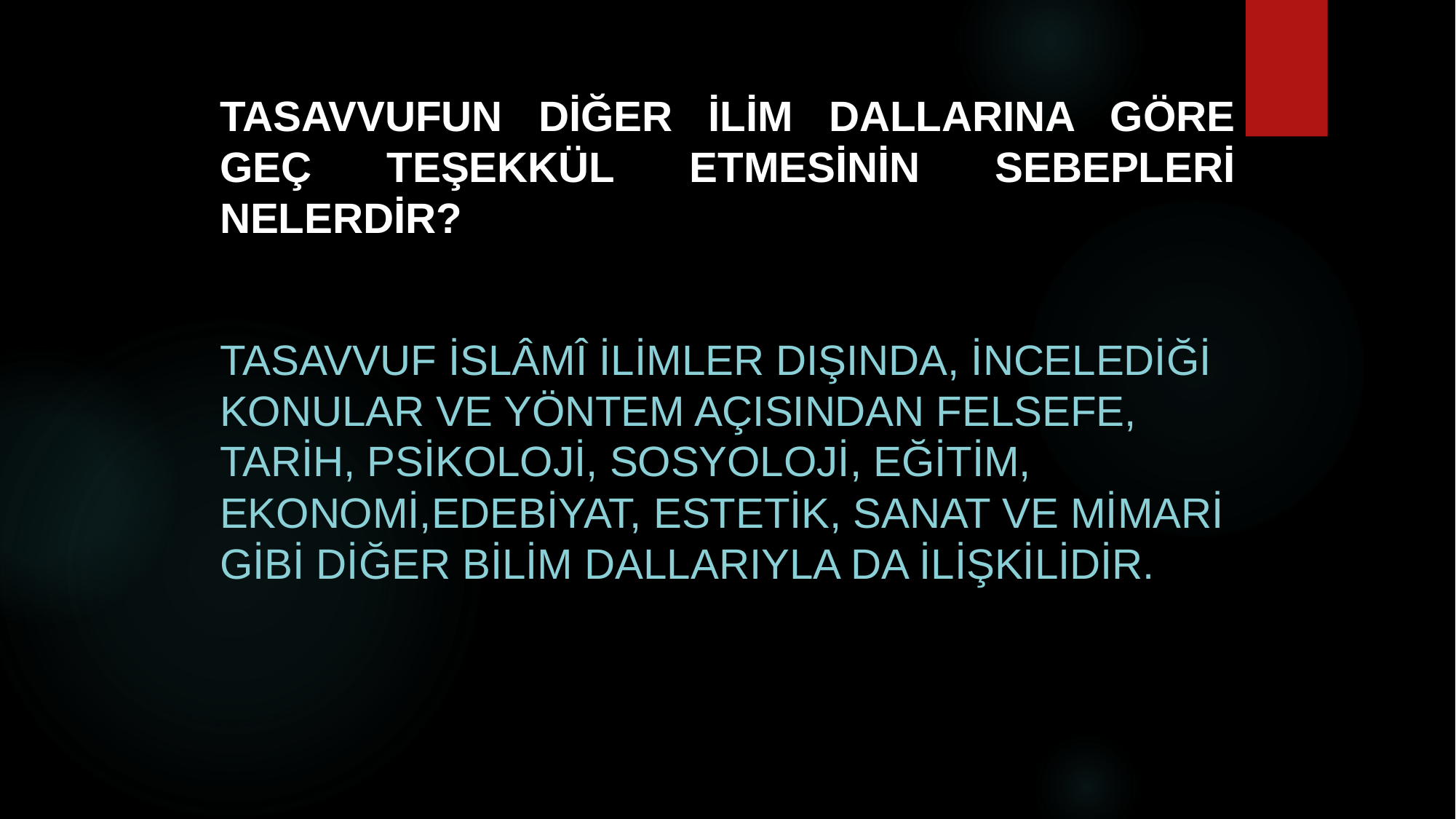

# Tasavvufun diğer ilim dallarına göre geç teşekkül etmesinin sebepleri nelerdir?

Tasavvuf İslâmî ilimler dışında, incelediği konular ve yöntem açısından felsefe, tarih, psikoloji, sosyoloji, eğitim, ekonomi,edebiyat, estetik, sanat ve mimari gibi diğer bilim dallarıyla da ilişkilidir.